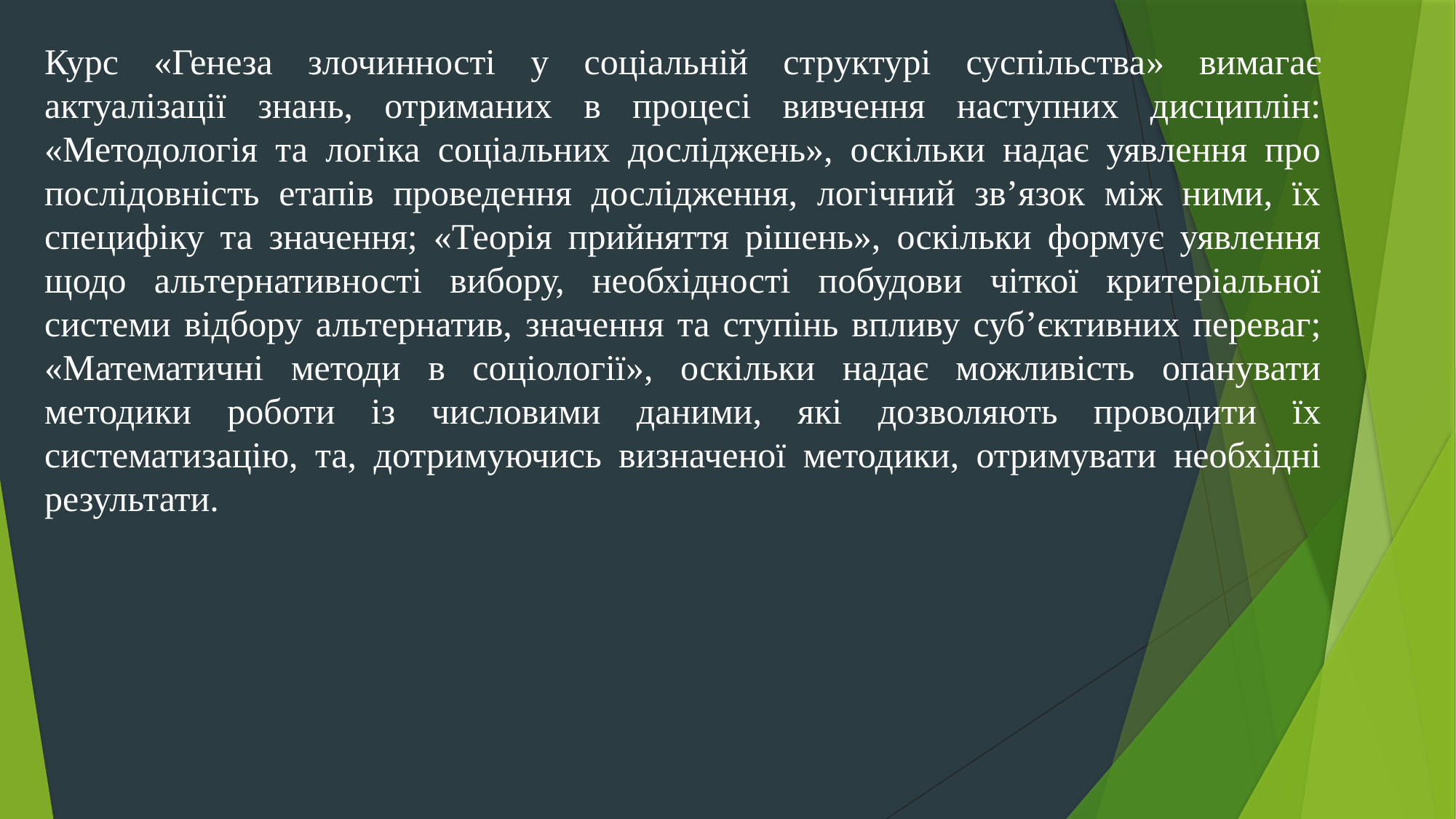

Курс «Генеза злочинності у соціальній структурі суспільства» вимагає актуалізації знань, отриманих в процесі вивчення наступних дисциплін: «Методологія та логіка соціальних досліджень», оскільки надає уявлення про послідовність етапів проведення дослідження, логічний зв’язок між ними, їх специфіку та значення; «Теорія прийняття рішень», оскільки формує уявлення щодо альтернативності вибору, необхідності побудови чіткої критеріальної системи відбору альтернатив, значення та ступінь впливу суб’єктивних переваг; «Математичні методи в соціології», оскільки надає можливість опанувати методики роботи із числовими даними, які дозволяють проводити їх систематизацію, та, дотримуючись визначеної методики, отримувати необхідні результати.